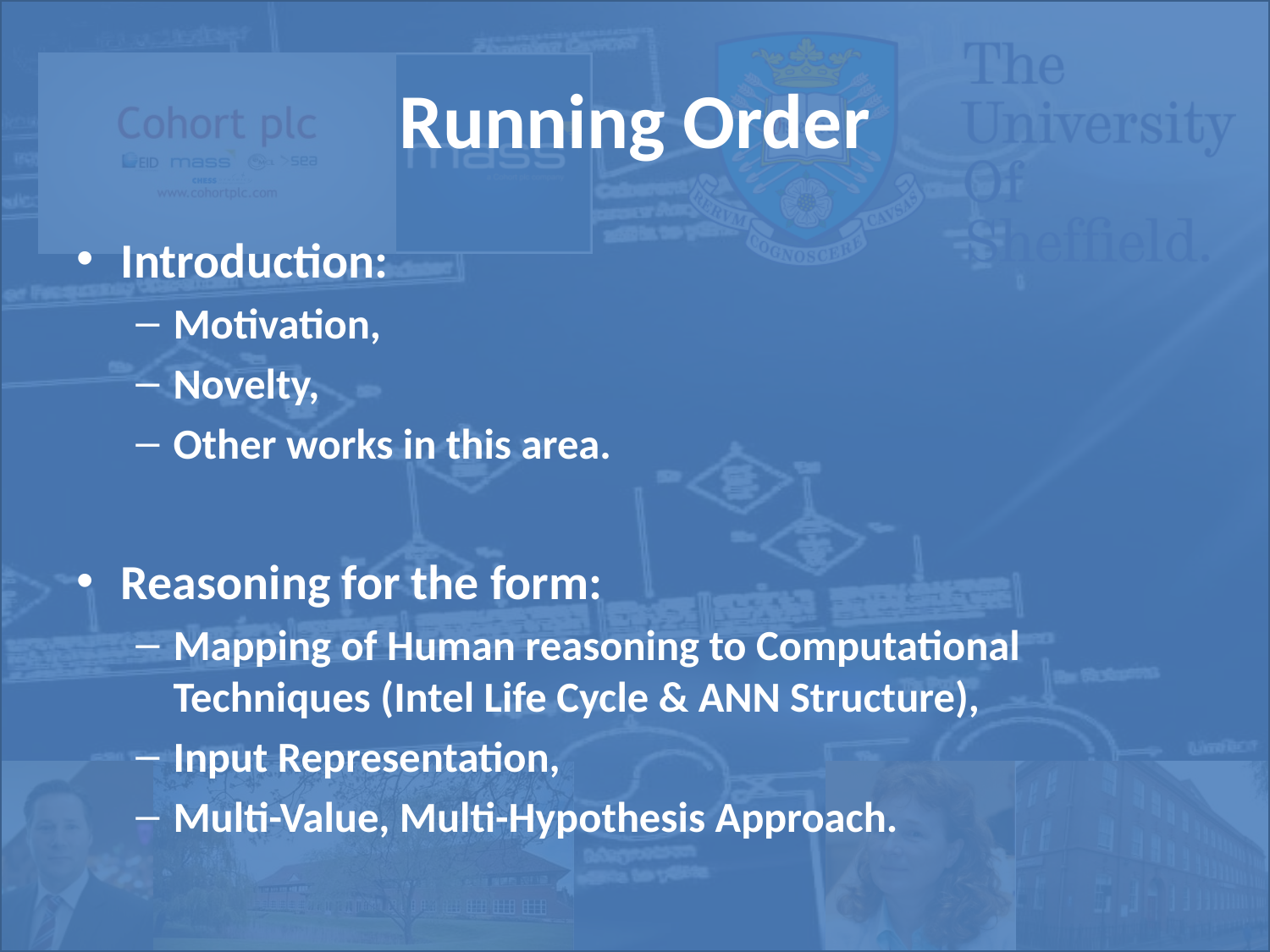

# Running Order
Introduction:
Motivation,
Novelty,
Other works in this area.

Reasoning for the form:
Mapping of Human reasoning to Computational Techniques (Intel Life Cycle & ANN Structure),
Input Representation,
Multi-Value, Multi-Hypothesis Approach.